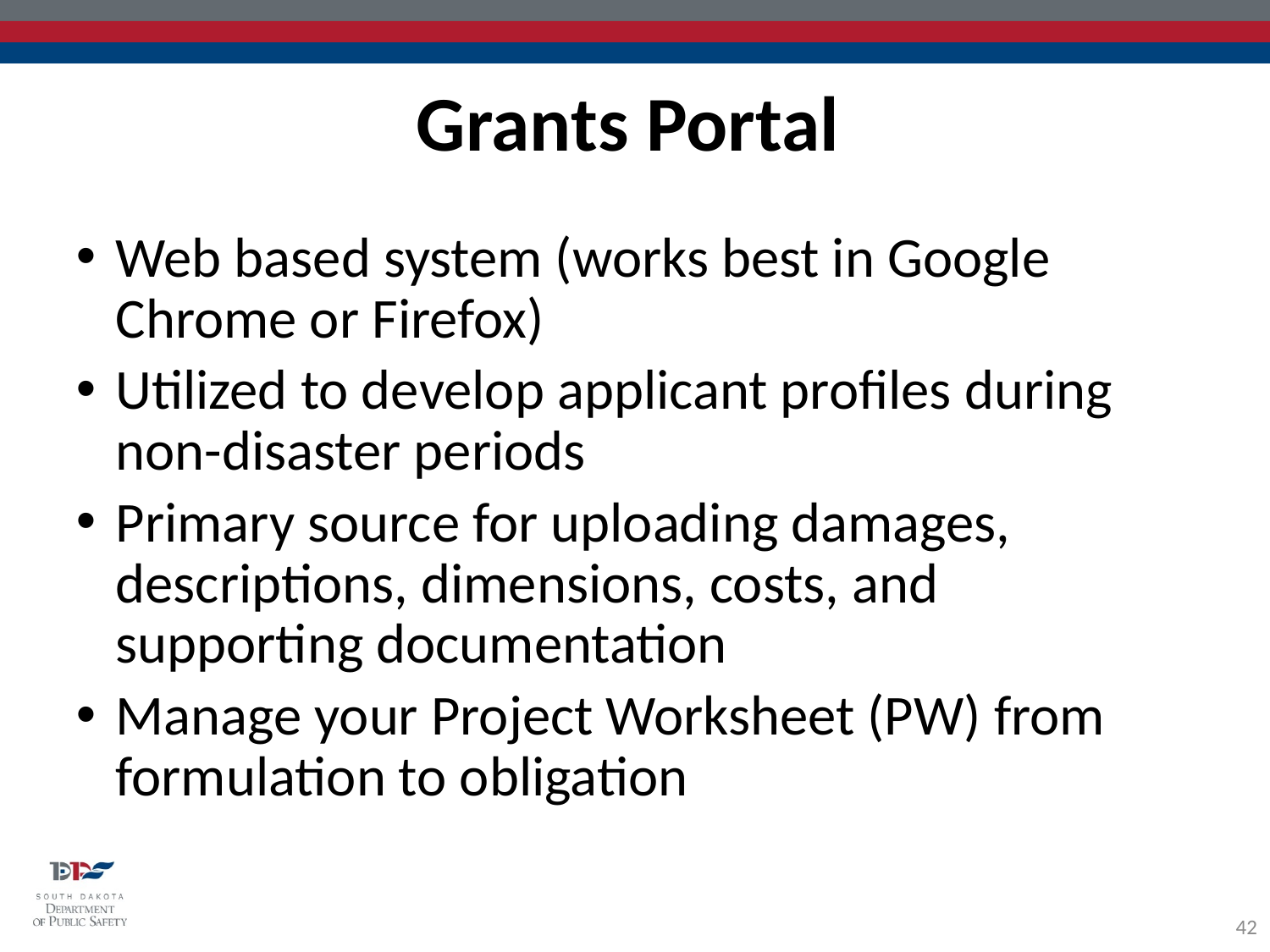

Grants Portal
Web based system (works best in Google Chrome or Firefox)
Utilized to develop applicant profiles during non-disaster periods
Primary source for uploading damages, descriptions, dimensions, costs, and supporting documentation
Manage your Project Worksheet (PW) from formulation to obligation

42